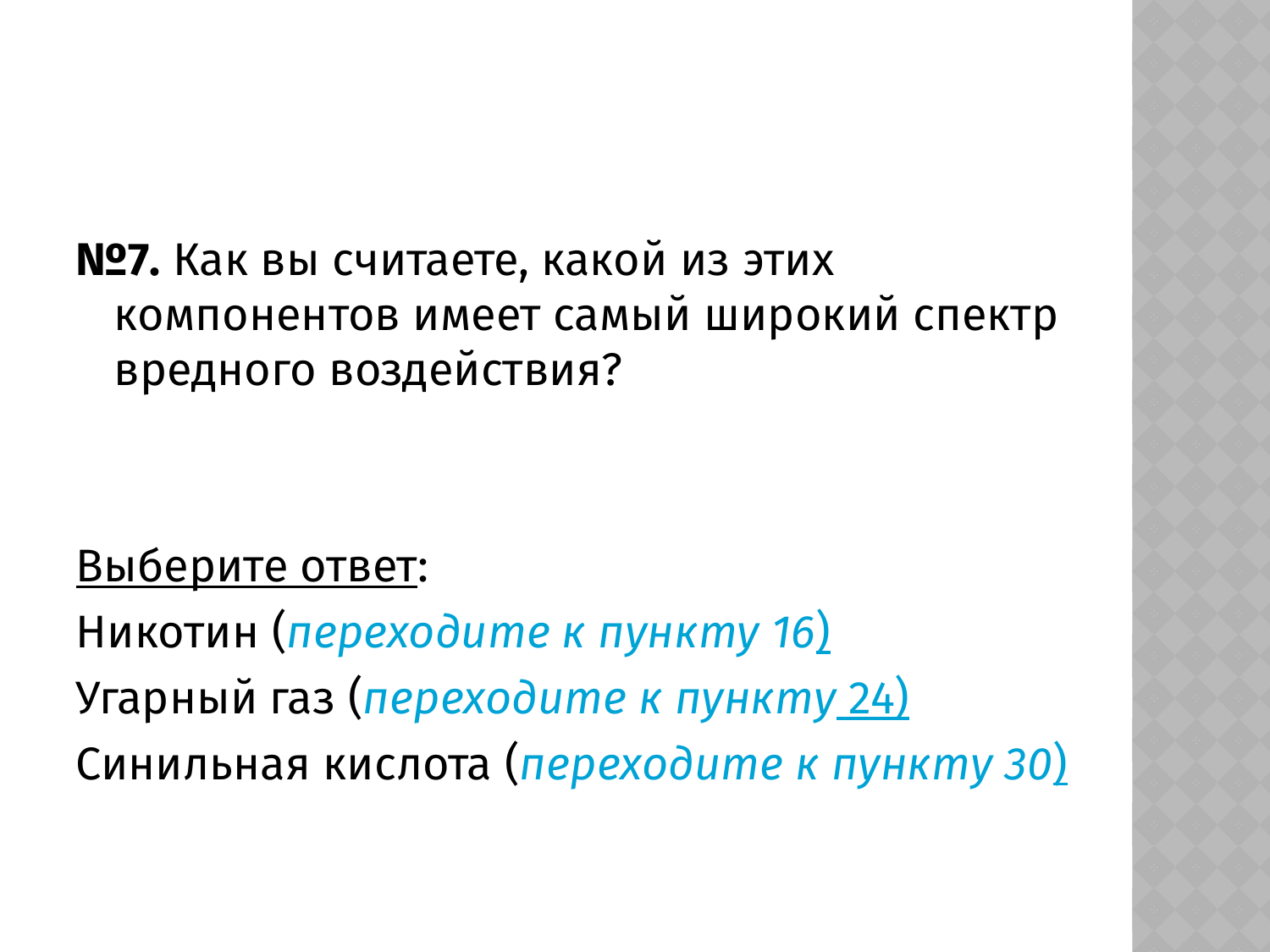

#
№7. Как вы считаете, какой из этих компонентов имеет самый широкий спектр вредного воздействия?

Выберите ответ:
Никотин (переходите к пункту 16)
Угарный газ (переходите к пункту 24)
Синильная кислота (переходите к пункту 30)